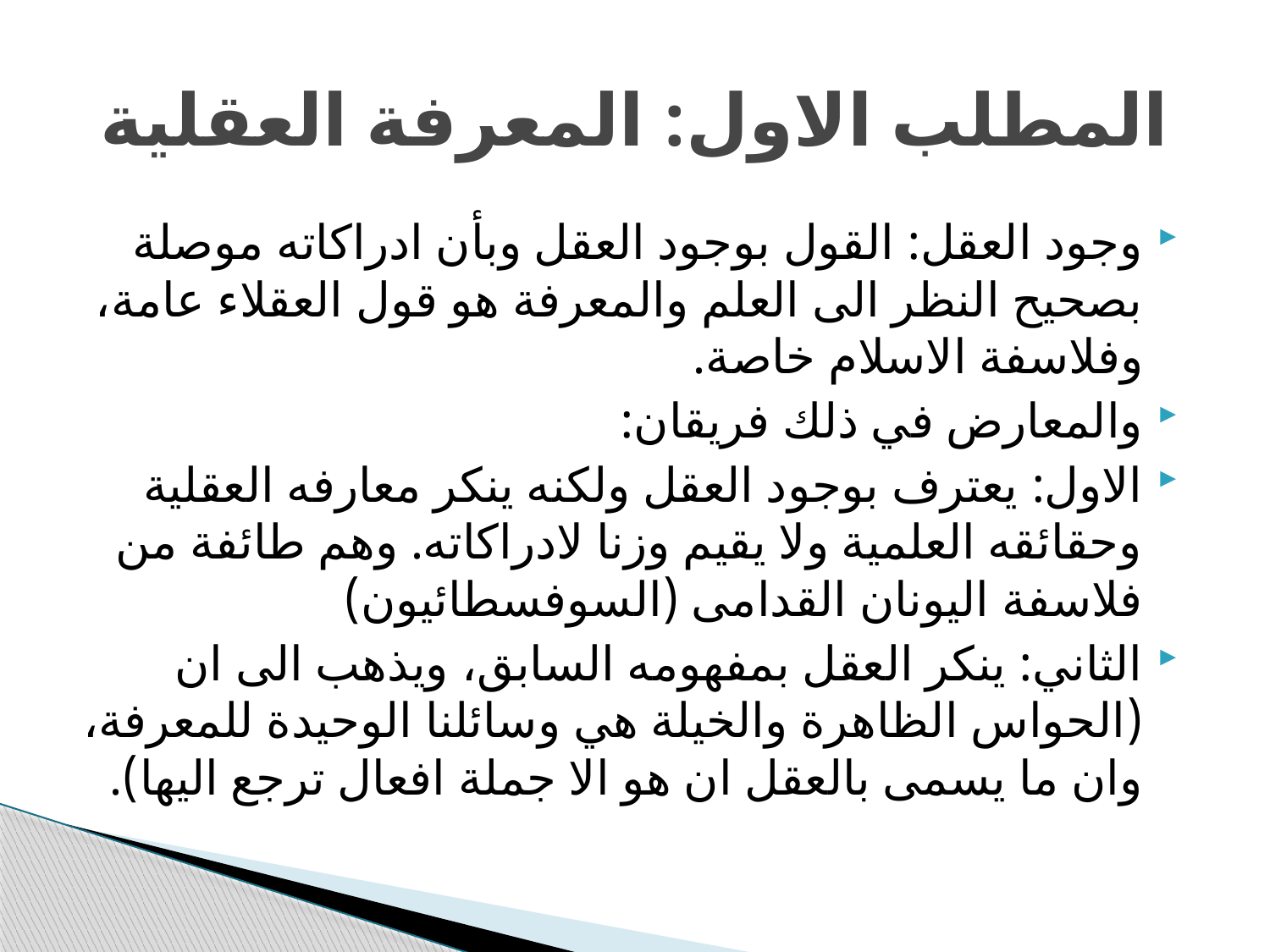

# المطلب الاول: المعرفة العقلية
وجود العقل: القول بوجود العقل وبأن ادراكاته موصلة بصحيح النظر الى العلم والمعرفة هو قول العقلاء عامة، وفلاسفة الاسلام خاصة.
والمعارض في ذلك فريقان:
الاول: يعترف بوجود العقل ولكنه ينكر معارفه العقلية وحقائقه العلمية ولا يقيم وزنا لادراكاته. وهم طائفة من فلاسفة اليونان القدامى (السوفسطائيون)
الثاني: ينكر العقل بمفهومه السابق، ويذهب الى ان (الحواس الظاهرة والخيلة هي وسائلنا الوحيدة للمعرفة، وان ما يسمى بالعقل ان هو الا جملة افعال ترجع اليها).